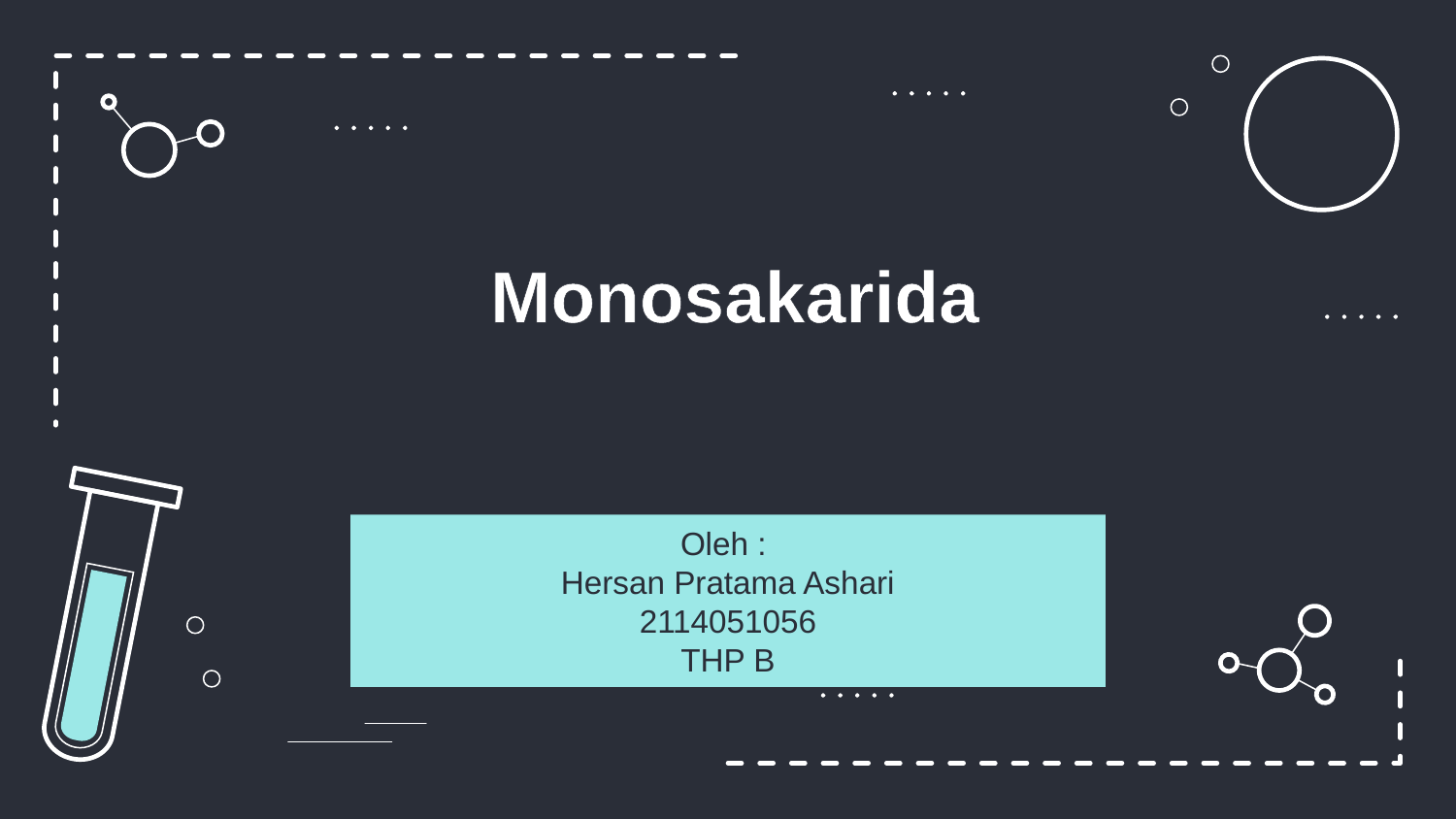

# Monosakarida
Oleh :
Hersan Pratama Ashari
2114051056
THP B